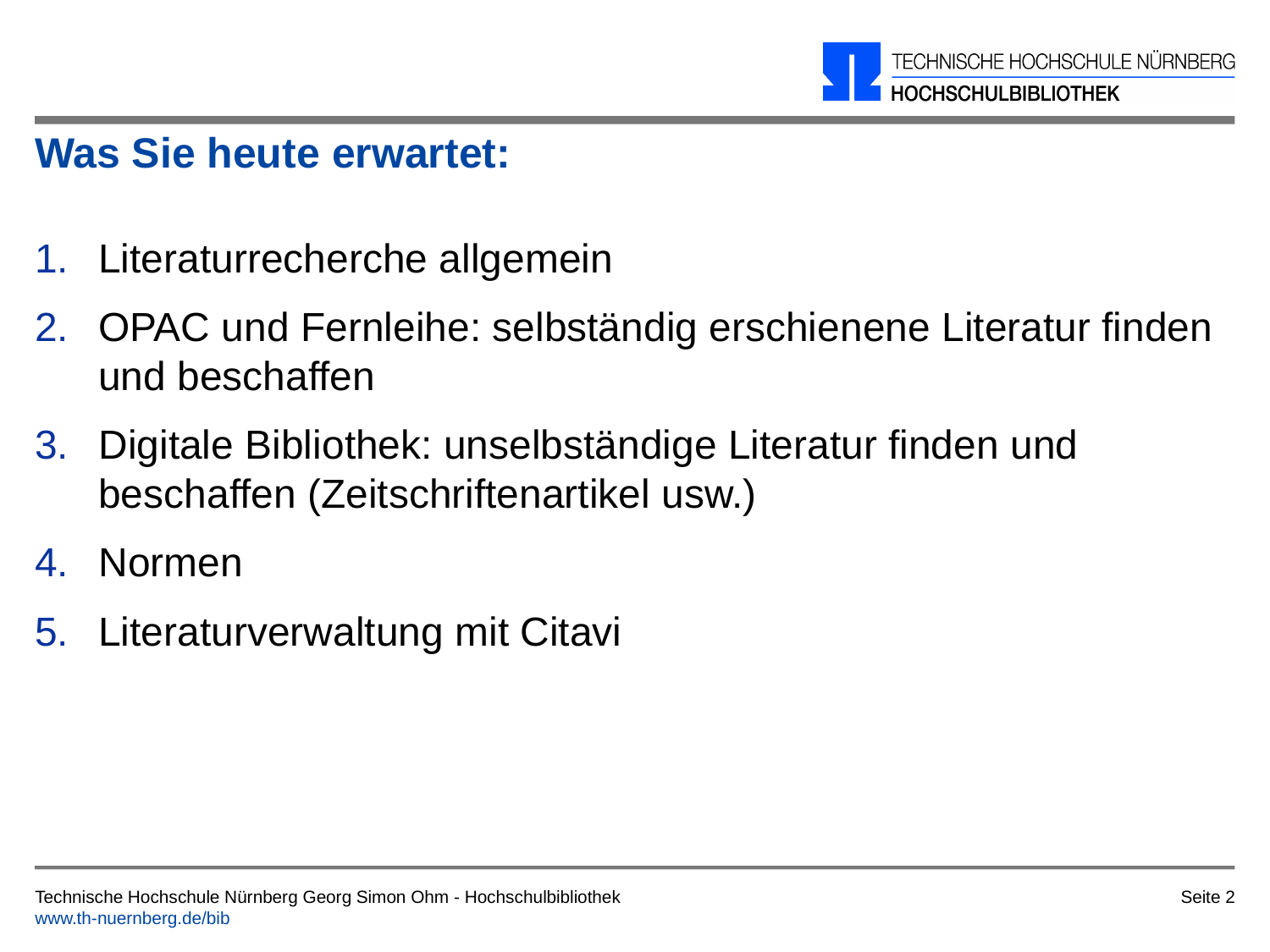

# Was Sie heute erwartet:
Literaturrecherche allgemein
OPAC und Fernleihe: selbständig erschienene Literatur finden und beschaffen
Digitale Bibliothek: unselbständige Literatur finden und beschaffen (Zeitschriftenartikel usw.)
Normen
Literaturverwaltung mit Citavi

Seite 2
Technische Hochschule Nürnberg Georg Simon Ohm - Hochschulbibliothek
www.th-nuernberg.de/bib